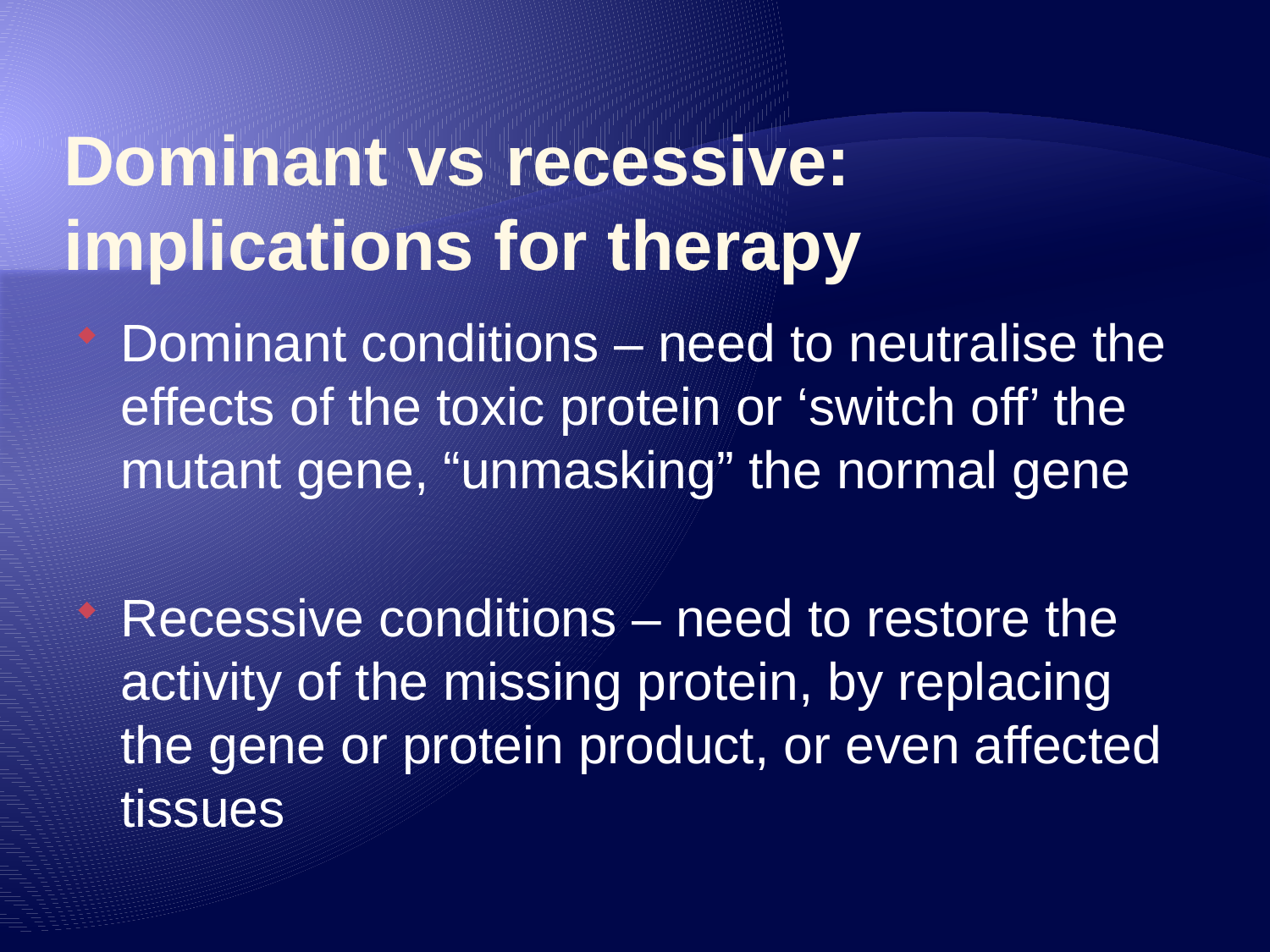

# Dominant vs recessive: implications for therapy
Dominant conditions – need to neutralise the effects of the toxic protein or ‘switch off’ the mutant gene, “unmasking” the normal gene

Recessive conditions – need to restore the activity of the missing protein, by replacing the gene or protein product, or even affected tissues